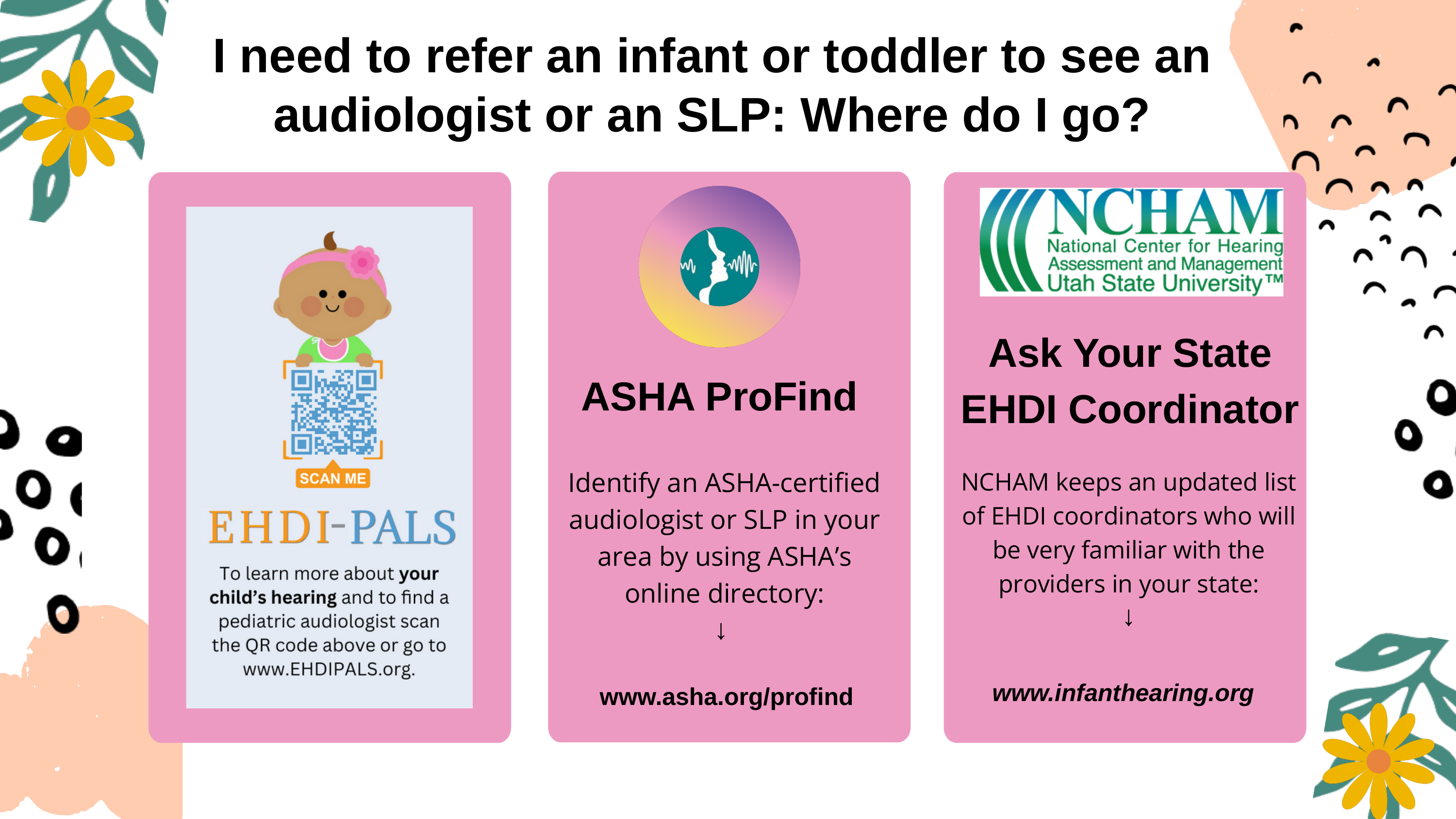

I need to refer an infant or toddler to see an audiologist or an SLP: Where do I go?

Ask Your State EHDI Coordinator
ASHA ProFind

Identify an ASHA-certified audiologist or SLP in your area by using ASHA’s online directory:
↓
NCHAM keeps an updated list of EHDI coordinators who will be very familiar with the providers in your state:
↓

www.infanthearing.org
www.asha.org/profind